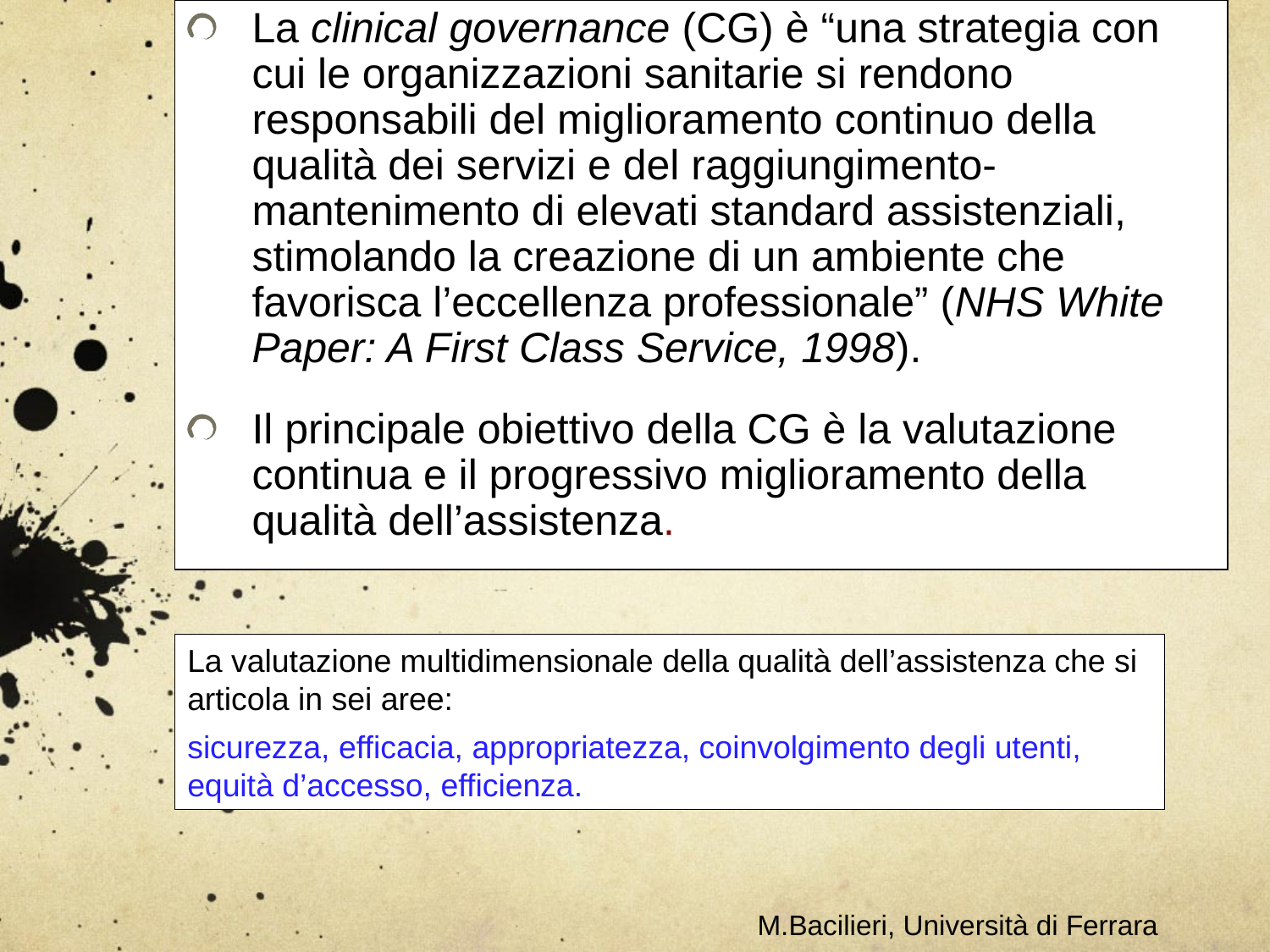

La clinical governance (CG) è “una strategia con cui le organizzazioni sanitarie si rendono responsabili del miglioramento continuo della qualità dei servizi e del raggiungimento-mantenimento di elevati standard assistenziali, stimolando la creazione di un ambiente che favorisca l’eccellenza professionale” (NHS White Paper: A First Class Service, 1998).
Il principale obiettivo della CG è la valutazione continua e il progressivo miglioramento della qualità dell’assistenza.
La valutazione multidimensionale della qualità dell’assistenza che si articola in sei aree:
sicurezza, efficacia, appropriatezza, coinvolgimento degli utenti, equità d’accesso, efficienza.
M.Bacilieri, Università di Ferrara